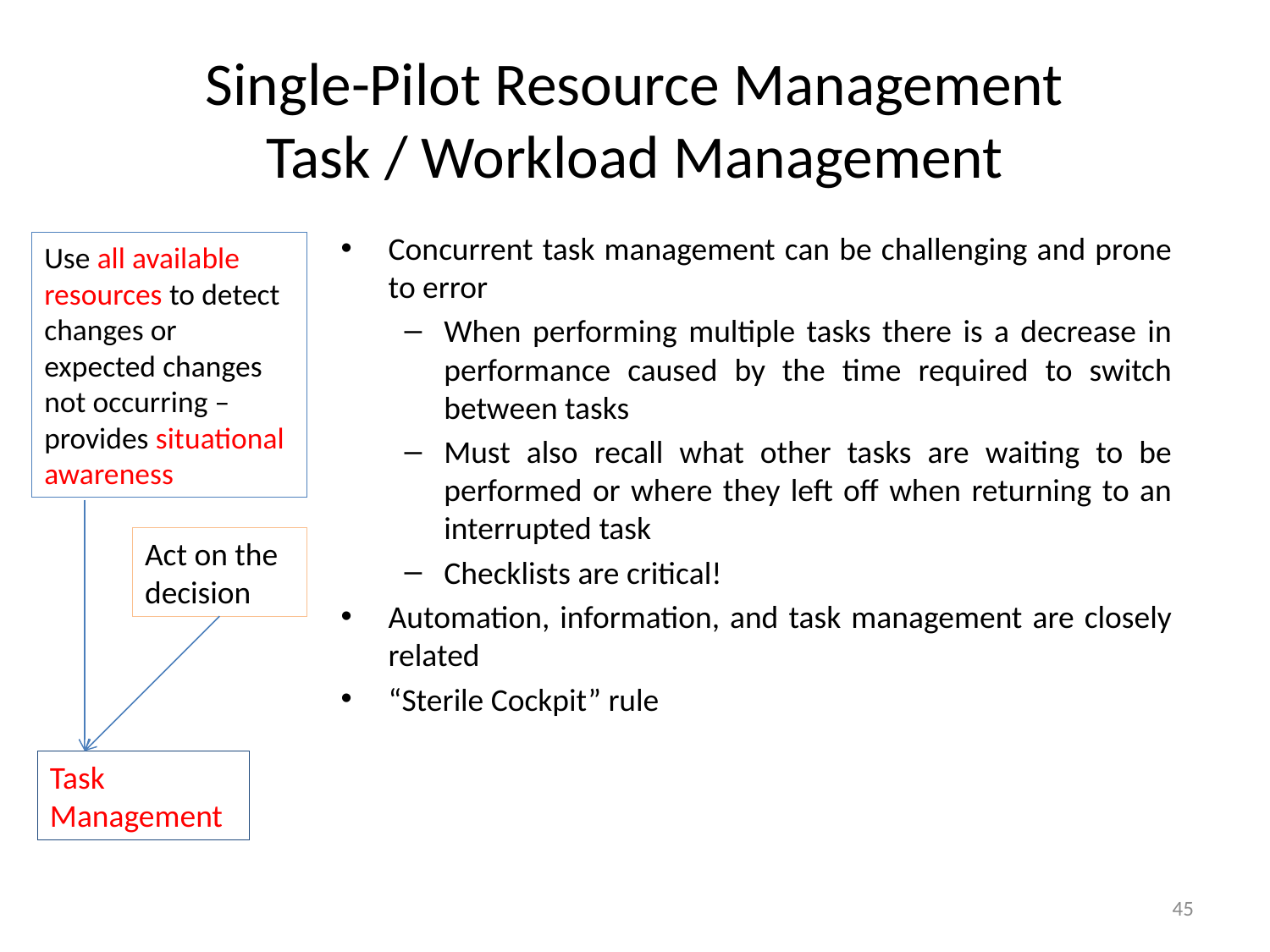

# Single-Pilot Resource Management Task / Workload Management
Concurrent task management can be challenging and prone to error
When performing multiple tasks there is a decrease in performance caused by the time required to switch between tasks
Must also recall what other tasks are waiting to be performed or where they left off when returning to an interrupted task
Checklists are critical!
Automation, information, and task management are closely related
“Sterile Cockpit” rule

Use all available resources to detect changes or expected changes not occurring – provides situational awareness
Act on the decision
Task
Management
45